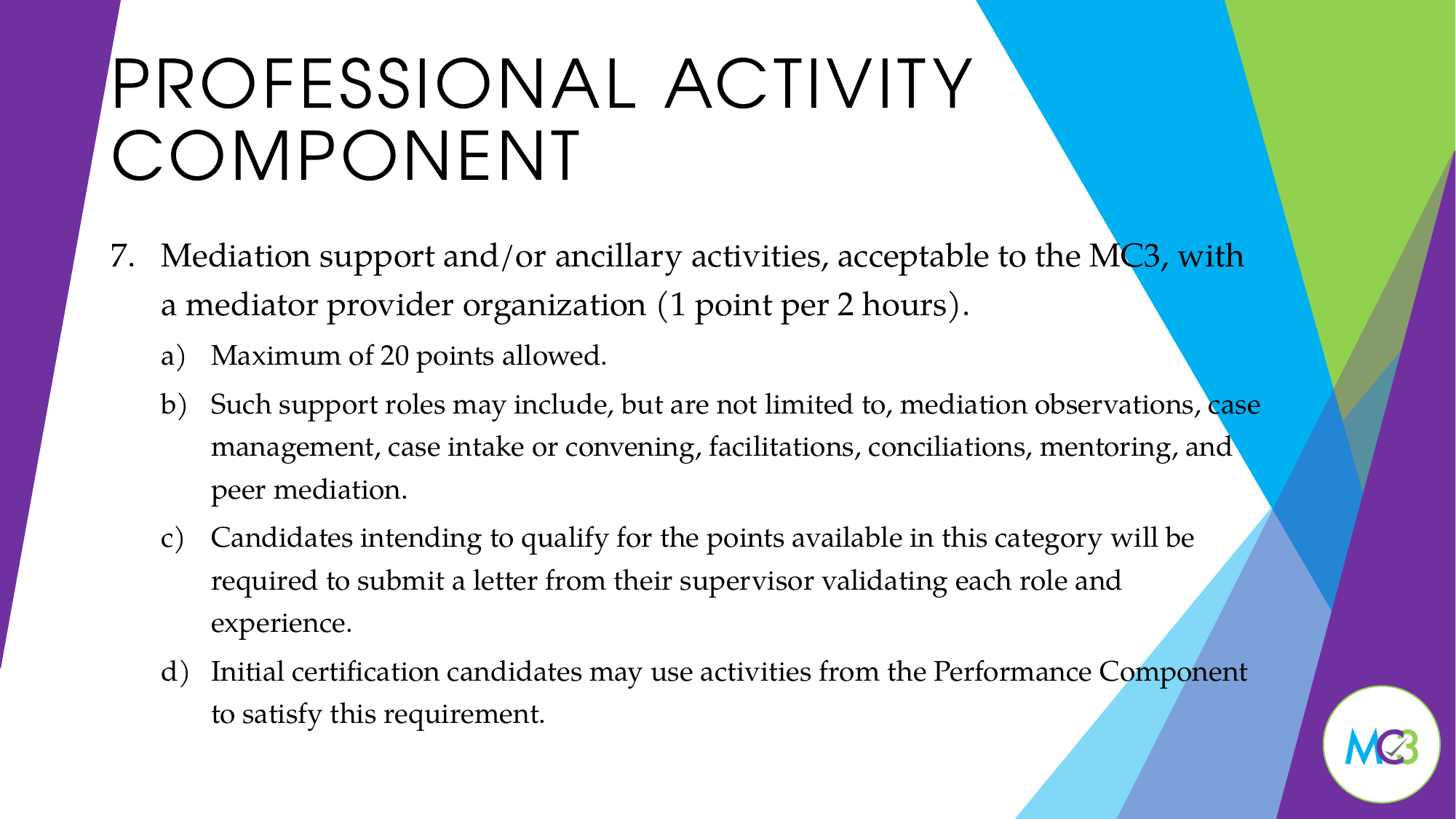

# Professional activity Component
Mediation support and/or ancillary activities, acceptable to the MC3, with a mediator provider organization (1 point per 2 hours).
Maximum of 20 points allowed.
Such support roles may include, but are not limited to, mediation observations, case management, case intake or convening, facilitations, conciliations, mentoring, and peer mediation.
Candidates intending to qualify for the points available in this category will be required to submit a letter from their supervisor validating each role and experience.
Initial certification candidates may use activities from the Performance Component to satisfy this requirement.